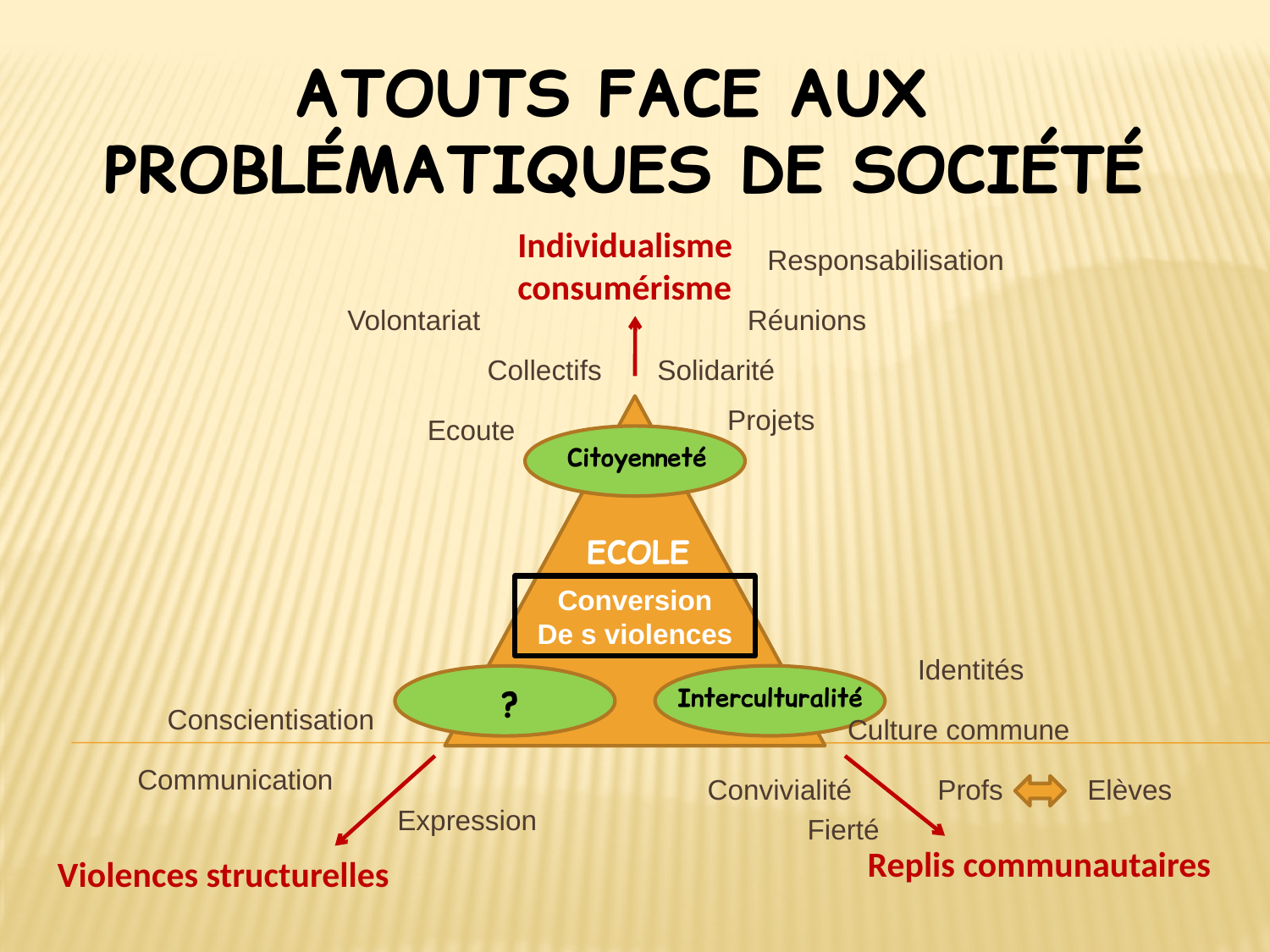

Atouts face aux
problématiques de société
Individualisme  consumérisme
Responsabilisation
Volontariat
Réunions
Collectifs
Solidarité

Ecole
Projets
Ecoute

Citoyenneté
Conversion
De s violences
Identités

Interculturalité

?
Conscientisation
Culture commune
Communication
Convivialité
Profs
Elèves

Expression
Fierté
Replis communautaires
Violences structurelles